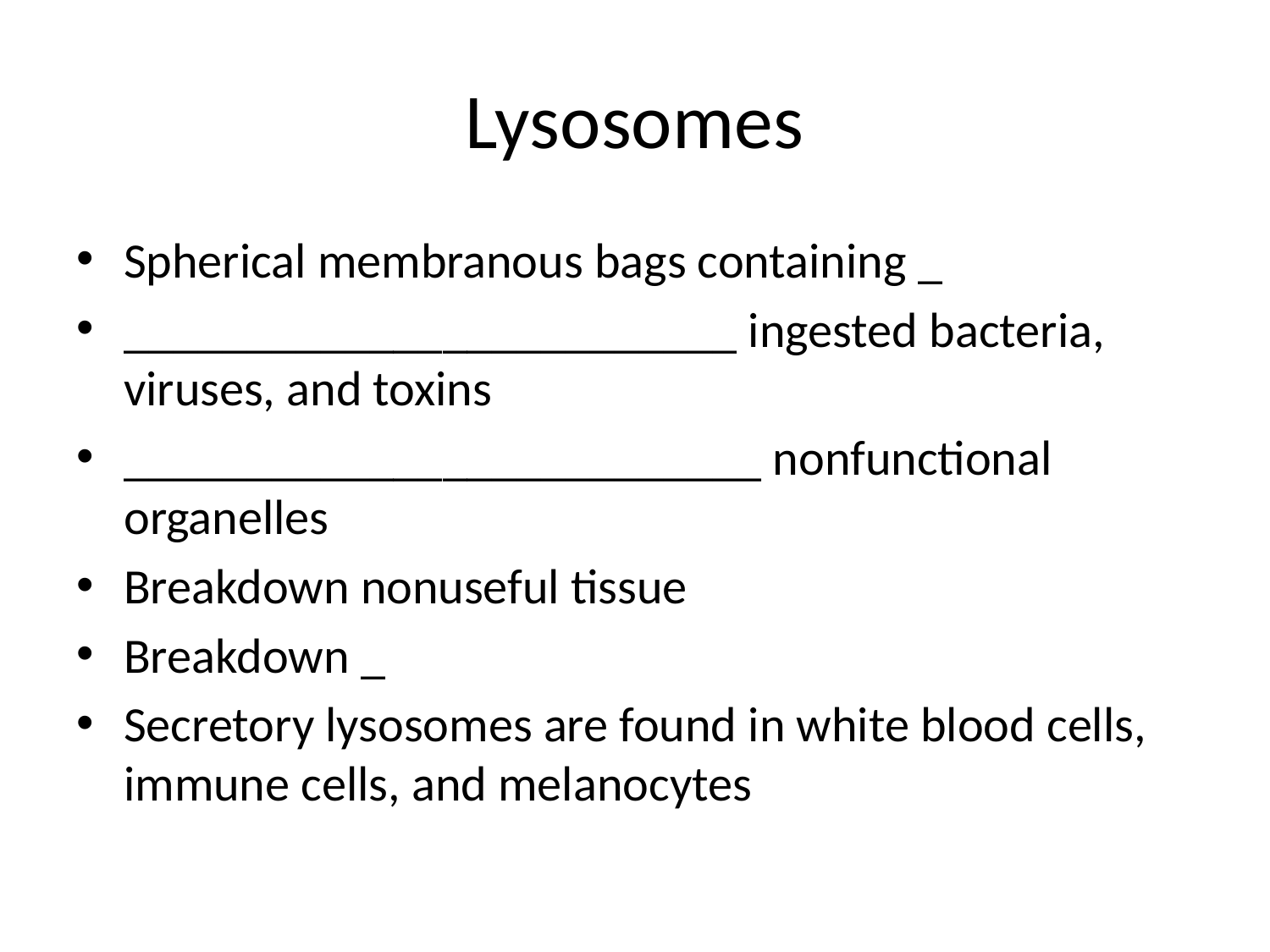

# Lysosomes
Spherical membranous bags containing _
_________________________ ingested bacteria, viruses, and toxins
__________________________ nonfunctional organelles
Breakdown nonuseful tissue
Breakdown _
Secretory lysosomes are found in white blood cells, immune cells, and melanocytes